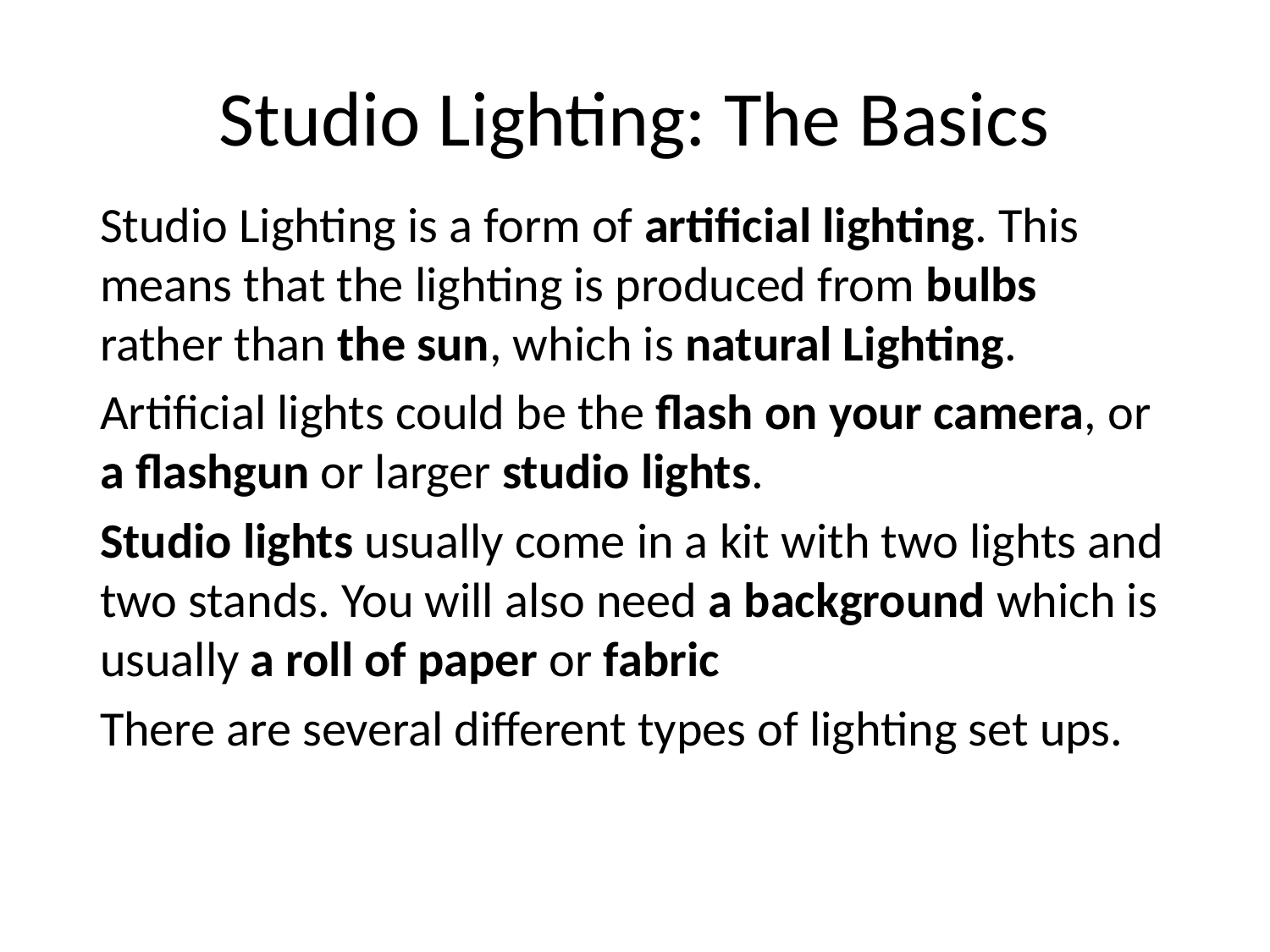

# Studio Lighting: The Basics
Studio Lighting is a form of artificial lighting. This means that the lighting is produced from bulbs rather than the sun, which is natural Lighting.
Artificial lights could be the flash on your camera, or a flashgun or larger studio lights.
Studio lights usually come in a kit with two lights and two stands. You will also need a background which is usually a roll of paper or fabric
There are several different types of lighting set ups.